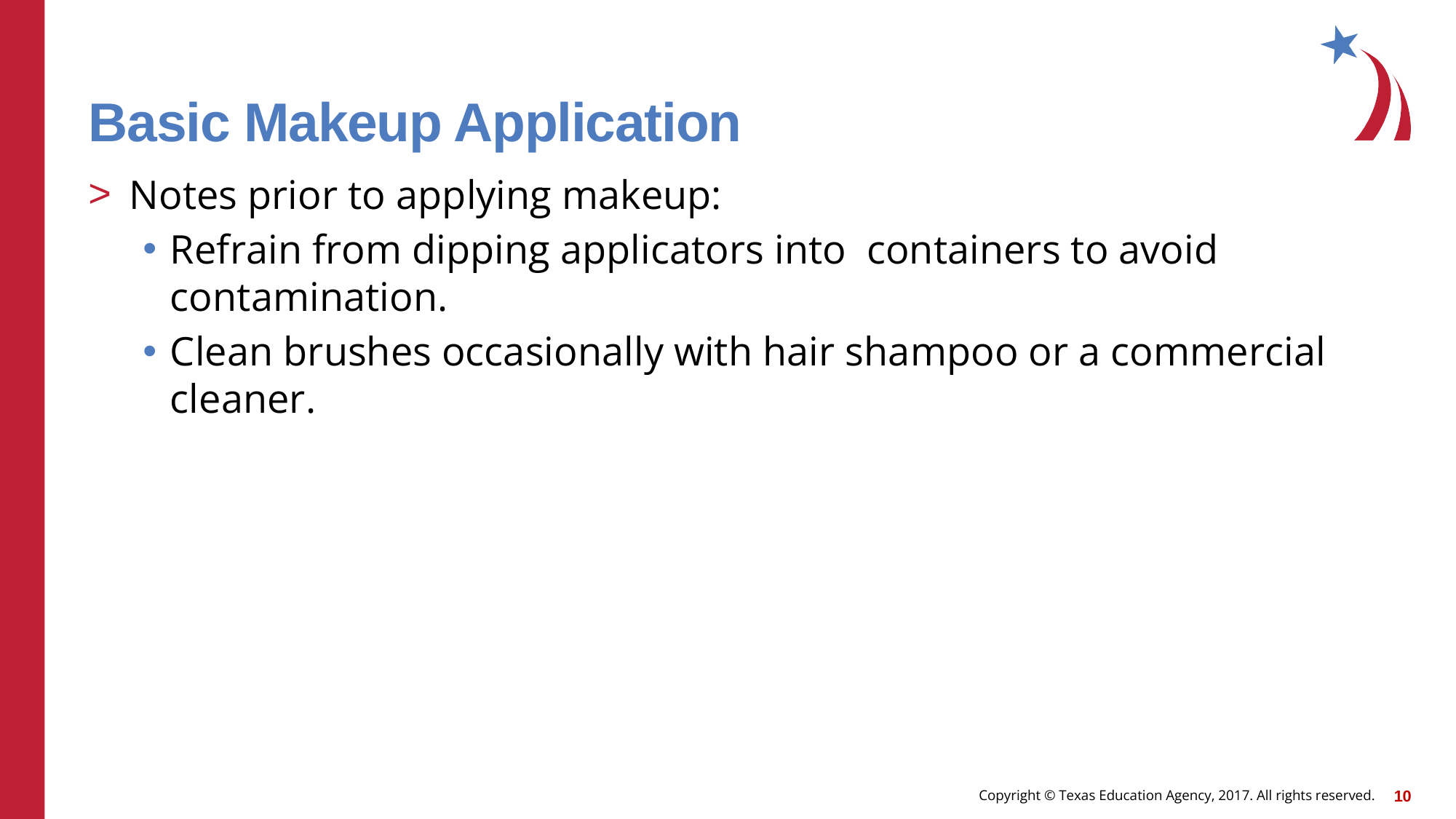

# Basic Makeup Application
Notes prior to applying makeup:
Refrain from dipping applicators into  containers to avoid contamination.
Clean brushes occasionally with hair shampoo or a commercial cleaner.